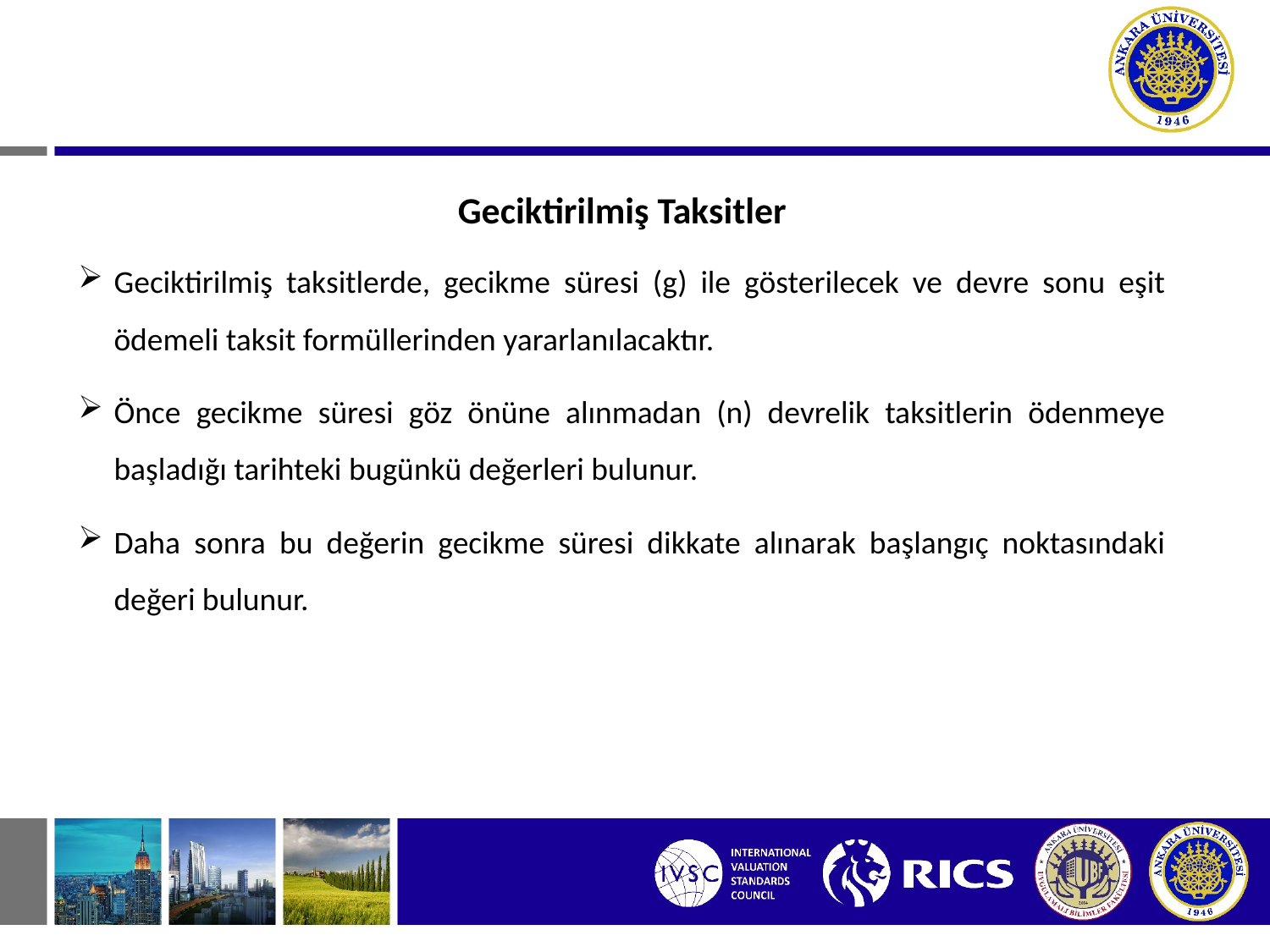

Geciktirilmiş Taksitler
Geciktirilmiş taksitlerde, gecikme süresi (g) ile gösterilecek ve devre sonu eşit ödemeli taksit formüllerinden yararlanılacaktır.
Önce gecikme süresi göz önüne alınmadan (n) devrelik taksitlerin ödenmeye başladığı tarihteki bugünkü değerleri bulunur.
Daha sonra bu değerin gecikme süresi dikkate alınarak başlangıç noktasındaki değeri bulunur.